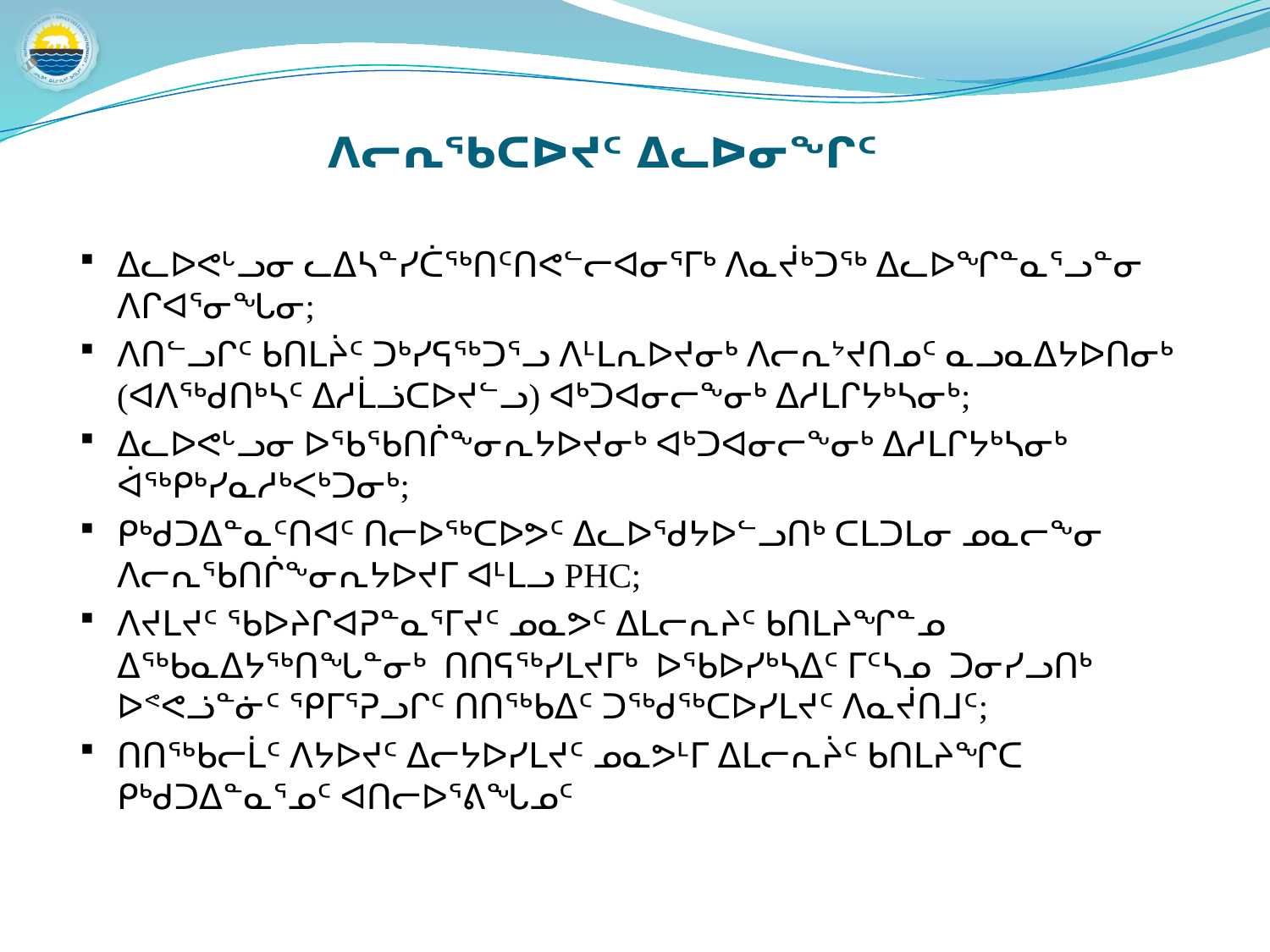

# ᐱᓕᕆᖃᑕᐅᔪᑦ ᐃᓚᐅᓂᖏᑦ
ᐃᓚᐅᕙᒡᓗᓂ ᓚᐃᓴᓐᓯᑖᖅᑎᑦᑎᕙᓪᓕᐊᓂᕐᒥᒃ ᐱᓇᔫᒃᑐᖅ ᐃᓚᐅᖏᓐᓇᕐᓗᓐᓂ ᐱᒋᐊᕐᓂᖓᓂ;
ᐱᑎᓪᓗᒋᑦ ᑲᑎᒪᔩᑦ ᑐᒃᓯᕋᖅᑐᕐᓗ ᐱᒻᒪᕆᐅᔪᓂᒃ ᐱᓕᕆᔾᔪᑎᓄᑦ ᓇᓗᓇᐃᔭᐅᑎᓂᒃ (ᐊᐱᖅᑯᑎᒃᓴᑦ ᐃᓱᒫᓘᑕᐅᔪᓪᓗ) ᐊᒃᑐᐊᓂᓕᖕᓂᒃ ᐃᓱᒪᒋᔭᒃᓴᓂᒃ;
ᐃᓚᐅᕙᒡᓗᓂ ᐅᖃᖃᑎᒌᖕᓂᕆᔭᐅᔪᓂᒃ ᐊᒃᑐᐊᓂᓕᖕᓂᒃ ᐃᓱᒪᒋᔭᒃᓴᓂᒃ ᐋᖅᑭᒃᓯᓇᓱᒃᐸᒃᑐᓂᒃ;
ᑭᒃᑯᑐᐃᓐᓇᑦᑎᐊᑦ ᑎᓕᐅᖅᑕᐅᕗᑦ ᐃᓚᐅᖁᔭᐅᓪᓗᑎᒃ ᑕᒪᑐᒪᓂ ᓄᓇᓕᖕᓂ ᐱᓕᕆᖃᑎᒌᖕᓂᕆᔭᐅᔪᒥ ᐊᒻᒪᓗ PHC;
ᐱᔪᒪᔪᑦ ᖃᐅᔨᒋᐊᕈᓐᓇᕐᒥᔪᑦ ᓄᓇᕗᑦ ᐃᒪᓕᕆᔨᑦ ᑲᑎᒪᔨᖏᓐᓄ ᐃᖅᑲᓇᐃᔭᖅᑎᖓᓐᓂᒃ  ᑎᑎᕋᖅᓯᒪᔪᒥᒃ  ᐅᖃᐅᓯᒃᓴᐃᑦ ᒥᑦᓴᓄ  ᑐᓂᓯᓗᑎᒃ ᐅᕝᕙᓘᓐᓃᑦ ᕿᒥᕐᕈᓗᒋᑦ ᑎᑎᖅᑲᐃᑦ ᑐᖅᑯᖅᑕᐅᓯᒪᔪᑦ ᐱᓇᔫᑎᒧᑦ;
ᑎᑎᖅᑲᓕᒫᑦ ᐱᔭᐅᔪᑦ ᐃᓕᔭᐅᓯᒪᔪᑦ ᓄᓇᕗᒻᒥ ᐃᒪᓕᕆᔩᑦ ᑲᑎᒪᔨᖏᑕ ᑭᒃᑯᑐᐃᓐᓇᕐᓄᑦ ᐊᑎᓕᐅᕐᕕᖓᓄᑦ